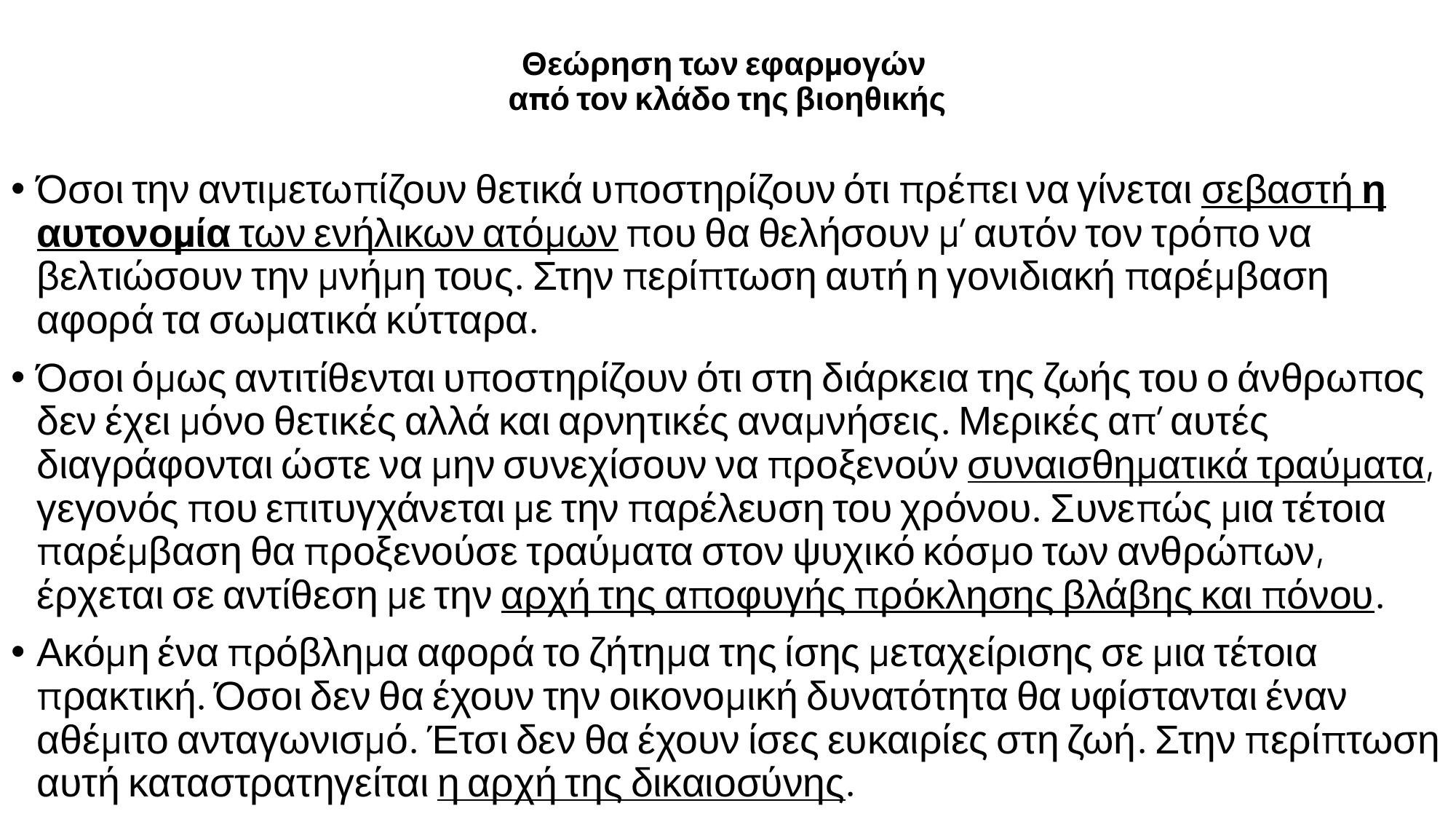

# Θεώρηση των εφαρμογών από τον κλάδο της βιοηθικής
Όσοι την αντιμετωπίζουν θετικά υποστηρίζουν ότι πρέπει να γίνεται σεβαστή η αυτονομία των ενήλικων ατόμων που θα θελήσουν μ’ αυτόν τον τρόπο να βελτιώσουν την μνήμη τους. Στην περίπτωση αυτή η γονιδιακή παρέμβαση αφορά τα σωματικά κύτταρα.
Όσοι όμως αντιτίθενται υποστηρίζουν ότι στη διάρκεια της ζωής του ο άνθρωπος δεν έχει μόνο θετικές αλλά και αρνητικές αναμνήσεις. Μερικές απ’ αυτές διαγράφονται ώστε να μην συνεχίσουν να προξενούν συναισθηματικά τραύματα, γεγονός που επιτυγχάνεται με την παρέλευση του χρόνου. Συνεπώς μια τέτοια παρέμβαση θα προξενούσε τραύματα στον ψυχικό κόσμο των ανθρώπων, έρχεται σε αντίθεση με την αρχή της αποφυγής πρόκλησης βλάβης και πόνου.
Ακόμη ένα πρόβλημα αφορά το ζήτημα της ίσης μεταχείρισης σε μια τέτοια πρακτική. Όσοι δεν θα έχουν την οικονομική δυνατότητα θα υφίστανται έναν αθέμιτο ανταγωνισμό. Έτσι δεν θα έχουν ίσες ευκαιρίες στη ζωή. Στην περίπτωση αυτή καταστρατηγείται η αρχή της δικαιοσύνης.